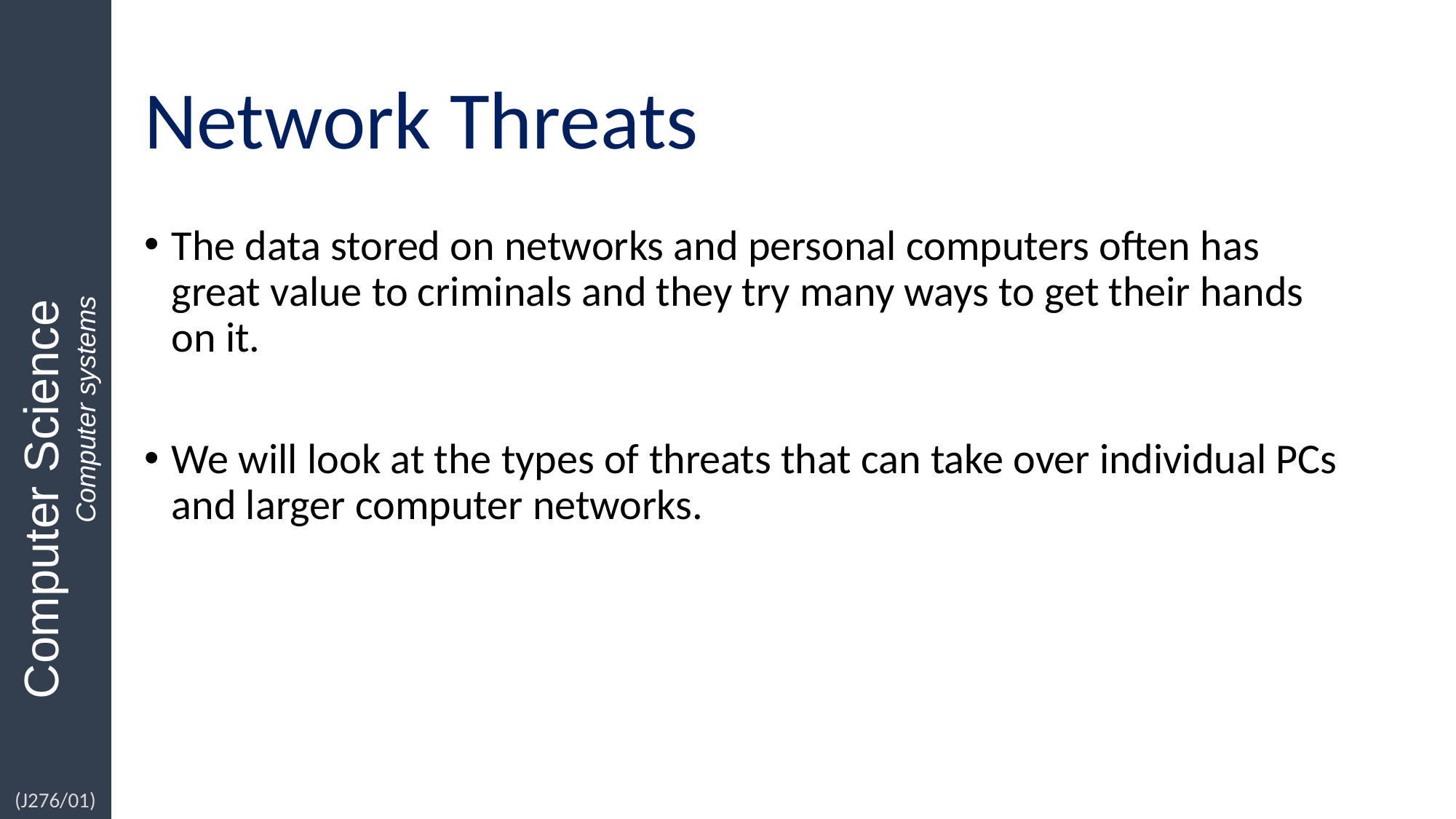

# Network Threats
The data stored on networks and personal computers often has great value to criminals and they try many ways to get their hands on it.

We will look at the types of threats that can take over individual PCs and larger computer networks.